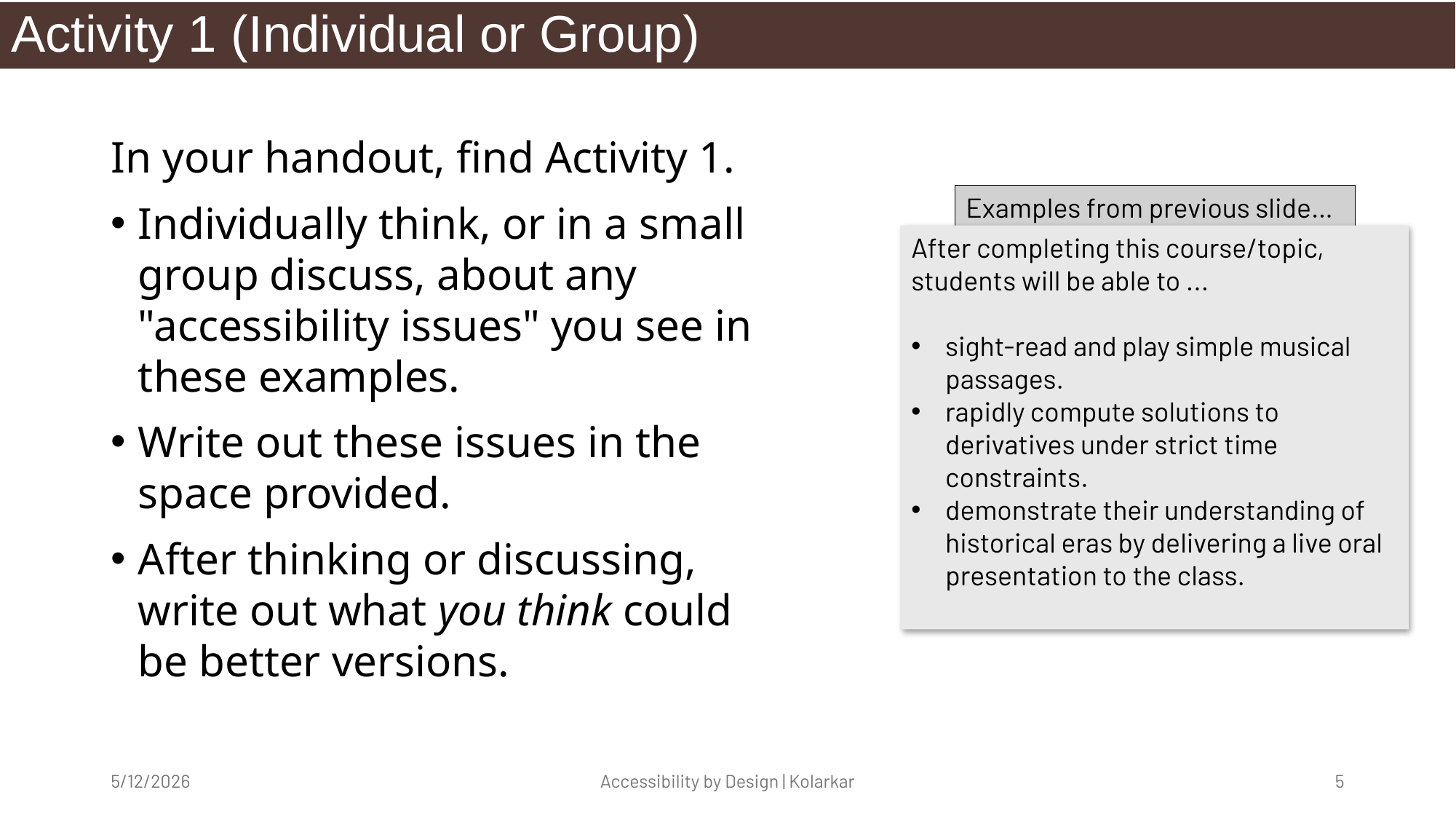

# Activity 1 (Individual or Group)
In your handout, find Activity 1.
Individually think, or in a small group discuss, about any "accessibility issues" you see in these examples.
Write out these issues in the space provided.
After thinking or discussing, write out what you think could be better versions.

Examples from previous slide…
After completing this course/topic, students will be able to ...

sight-read and play simple musical passages.
rapidly compute solutions to derivatives under strict time constraints.
demonstrate their understanding of historical eras by delivering a live oral presentation to the class.

5/12/2026
Accessibility by Design | Kolarkar
5